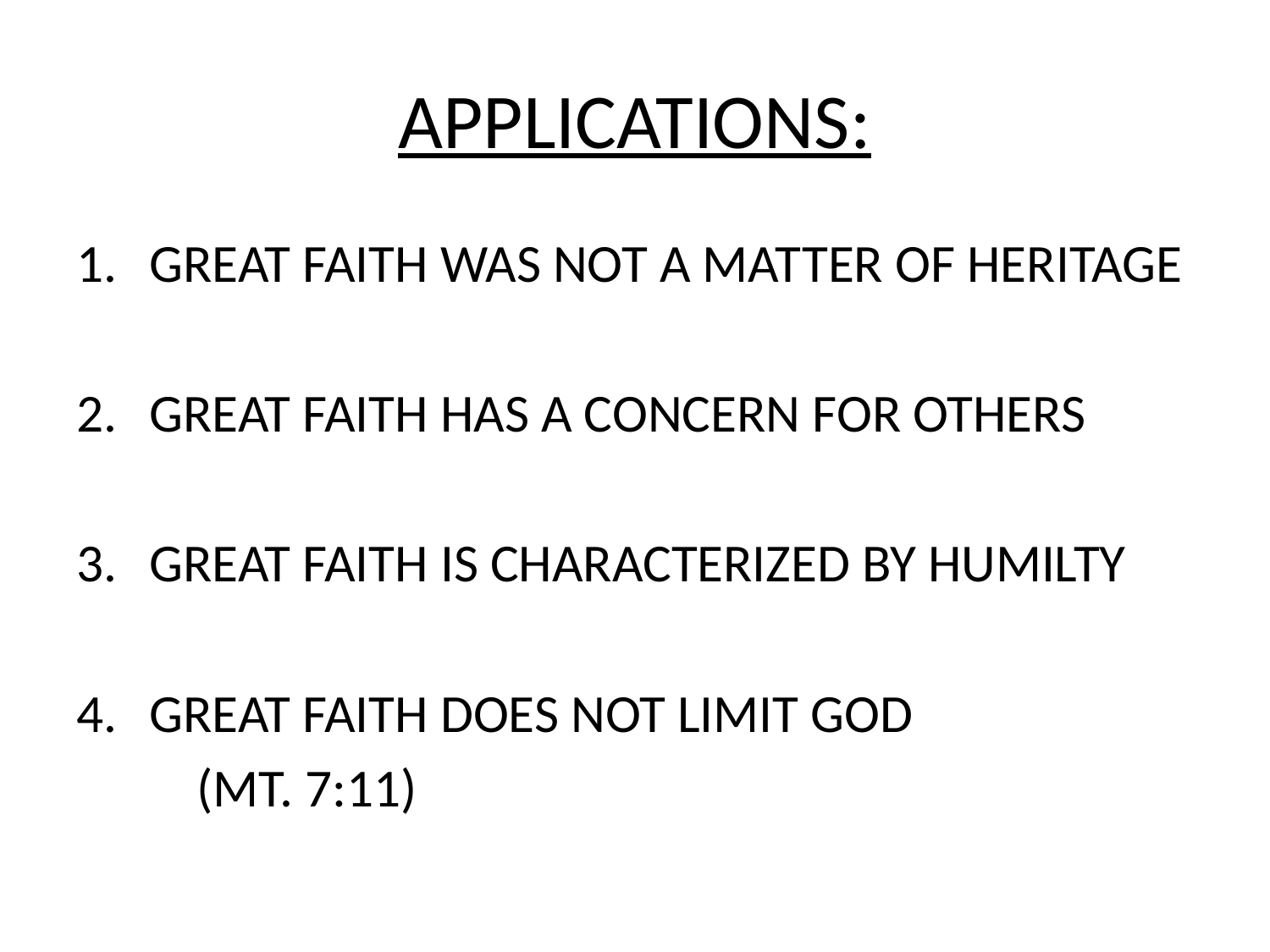

# APPLICATIONS:
GREAT FAITH WAS NOT A MATTER OF HERITAGE

GREAT FAITH HAS A CONCERN FOR OTHERS

GREAT FAITH IS CHARACTERIZED BY HUMILTY

GREAT FAITH DOES NOT LIMIT GOD
	(MT. 7:11)